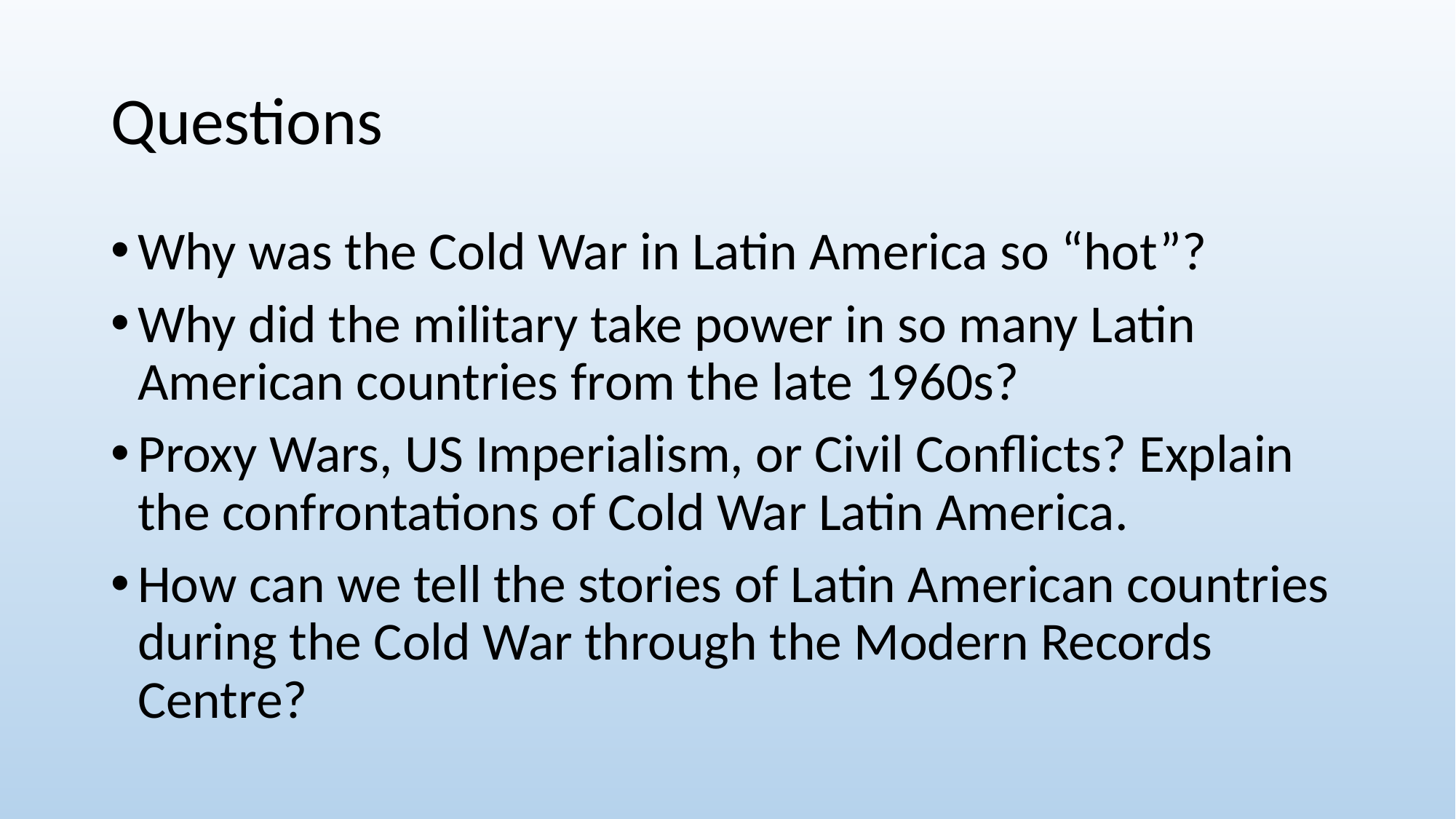

# Questions
Why was the Cold War in Latin America so “hot”?
Why did the military take power in so many Latin American countries from the late 1960s?
Proxy Wars, US Imperialism, or Civil Conflicts? Explain the confrontations of Cold War Latin America.
How can we tell the stories of Latin American countries during the Cold War through the Modern Records Centre?